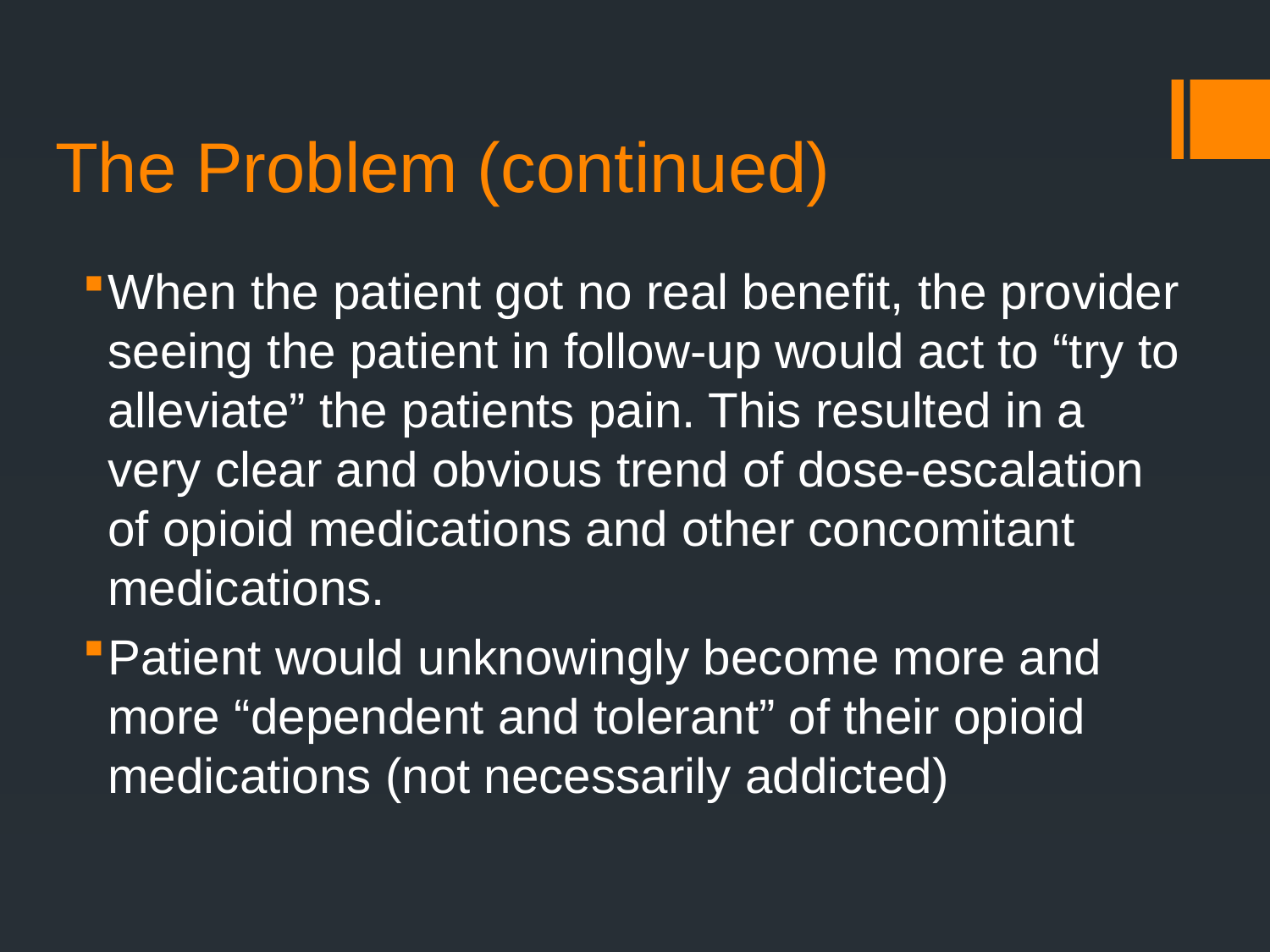

# The Problem (continued)
When the patient got no real benefit, the provider seeing the patient in follow-up would act to “try to alleviate” the patients pain. This resulted in a very clear and obvious trend of dose-escalation of opioid medications and other concomitant medications.
Patient would unknowingly become more and more “dependent and tolerant” of their opioid medications (not necessarily addicted)